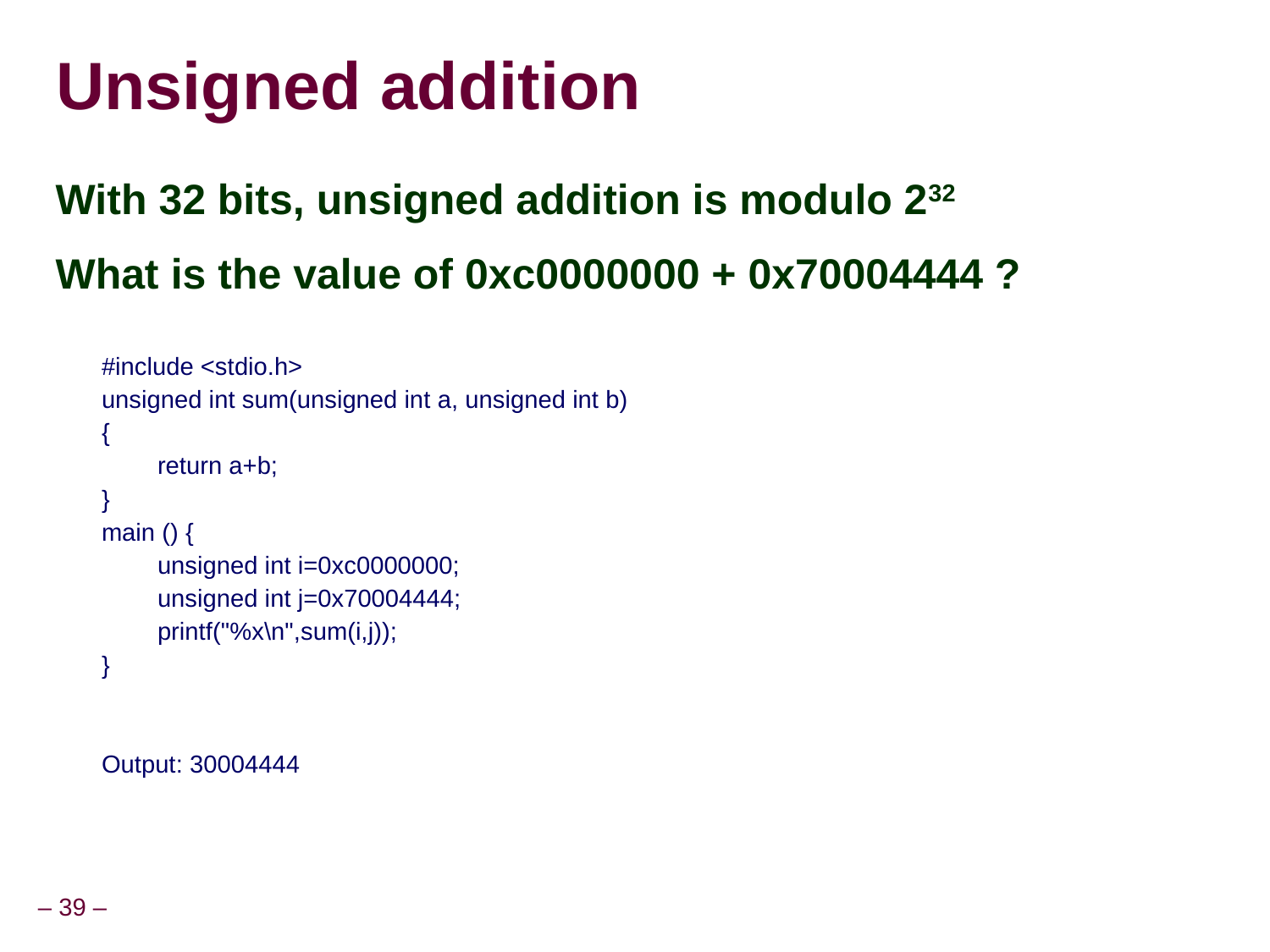

Unsigned addition
With 32 bits, unsigned addition is modulo 232
What is the value of 0xc0000000 + 0x70004444 ?

#include <stdio.h>
unsigned int sum(unsigned int a, unsigned int b)
{
        return a+b;
}
main () {
        unsigned int i=0xc0000000;
        unsigned int j=0x70004444;
        printf("%x\n",sum(i,j));
}

Output: 30004444